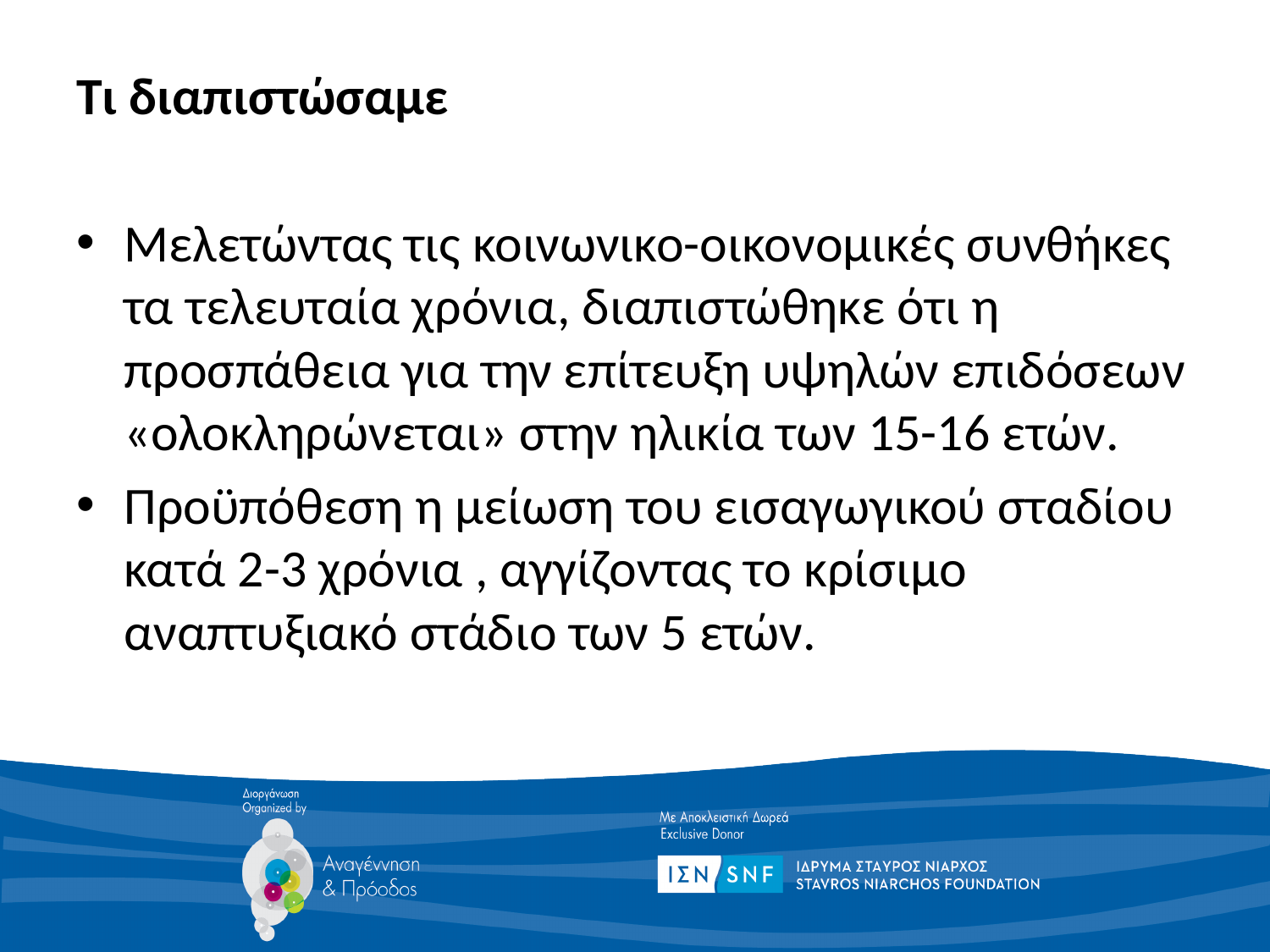

Τι διαπιστώσαμε

Μελετώντας τις κοινωνικο-οικονομικές συνθήκες τα τελευταία χρόνια, διαπιστώθηκε ότι η προσπάθεια για την επίτευξη υψηλών επιδόσεων «ολοκληρώνεται» στην ηλικία των 15-16 ετών.
Προϋπόθεση η μείωση του εισαγωγικού σταδίου κατά 2-3 χρόνια , αγγίζοντας το κρίσιμο αναπτυξιακό στάδιο των 5 ετών.